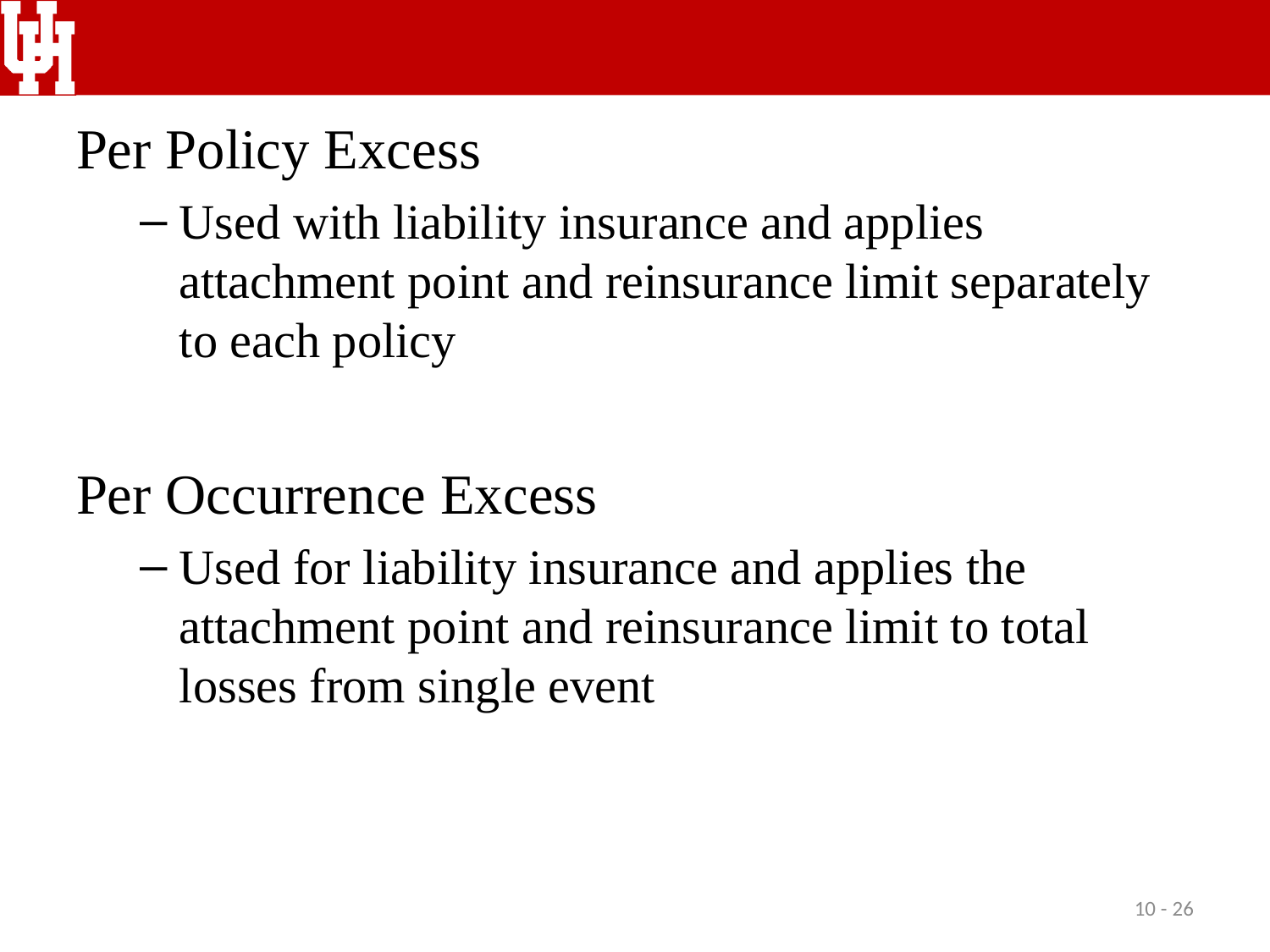

Per Policy Excess
Used with liability insurance and applies attachment point and reinsurance limit separately to each policy

Per Occurrence Excess
Used for liability insurance and applies the attachment point and reinsurance limit to total losses from single event
10 - 26